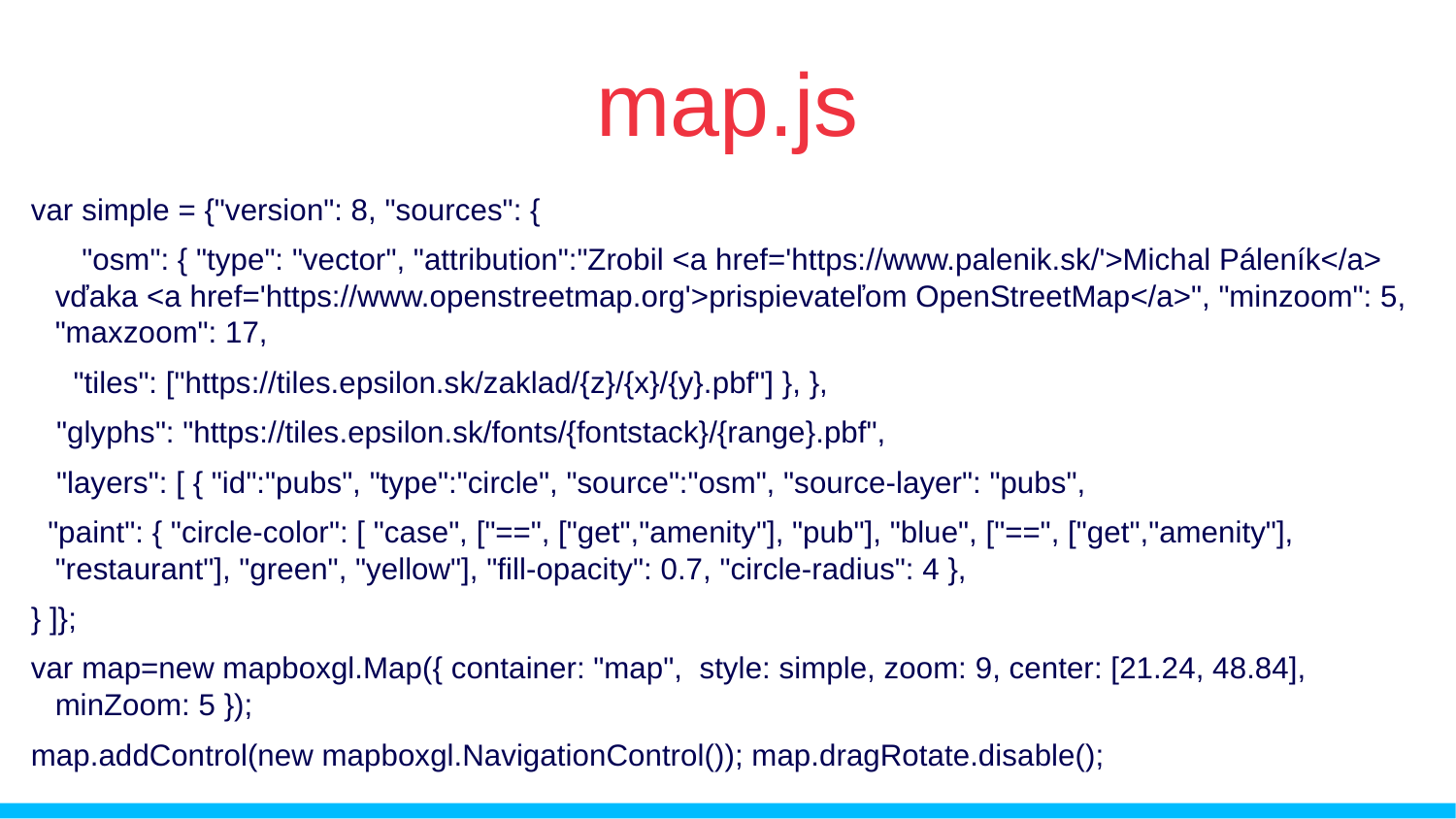

map.js
var simple = {"version": 8, "sources": {
      "osm": { "type": "vector", "attribution":"Zrobil <a href='https://www.palenik.sk/'>Michal Páleník</a> vďaka <a href='https://www.openstreetmap.org'>prispievateľom OpenStreetMap</a>", "minzoom": 5, "maxzoom": 17,
     "tiles": ["https://tiles.epsilon.sk/zaklad/{z}/{x}/{y}.pbf"] }, },
   "glyphs": "https://tiles.epsilon.sk/fonts/{fontstack}/{range}.pbf",
   "layers": [ { "id":"pubs", "type":"circle", "source":"osm", "source-layer": "pubs",
  "paint": { "circle-color": [ "case", ["==", ["get","amenity"], "pub"], "blue", ["==", ["get","amenity"], "restaurant"], "green", "yellow"], "fill-opacity": 0.7, "circle-radius": 4 },
} ]};
var map=new mapboxgl.Map({ container: "map",  style: simple, zoom: 9, center: [21.24, 48.84], minZoom: 5 });
map.addControl(new mapboxgl.NavigationControl()); map.dragRotate.disable();